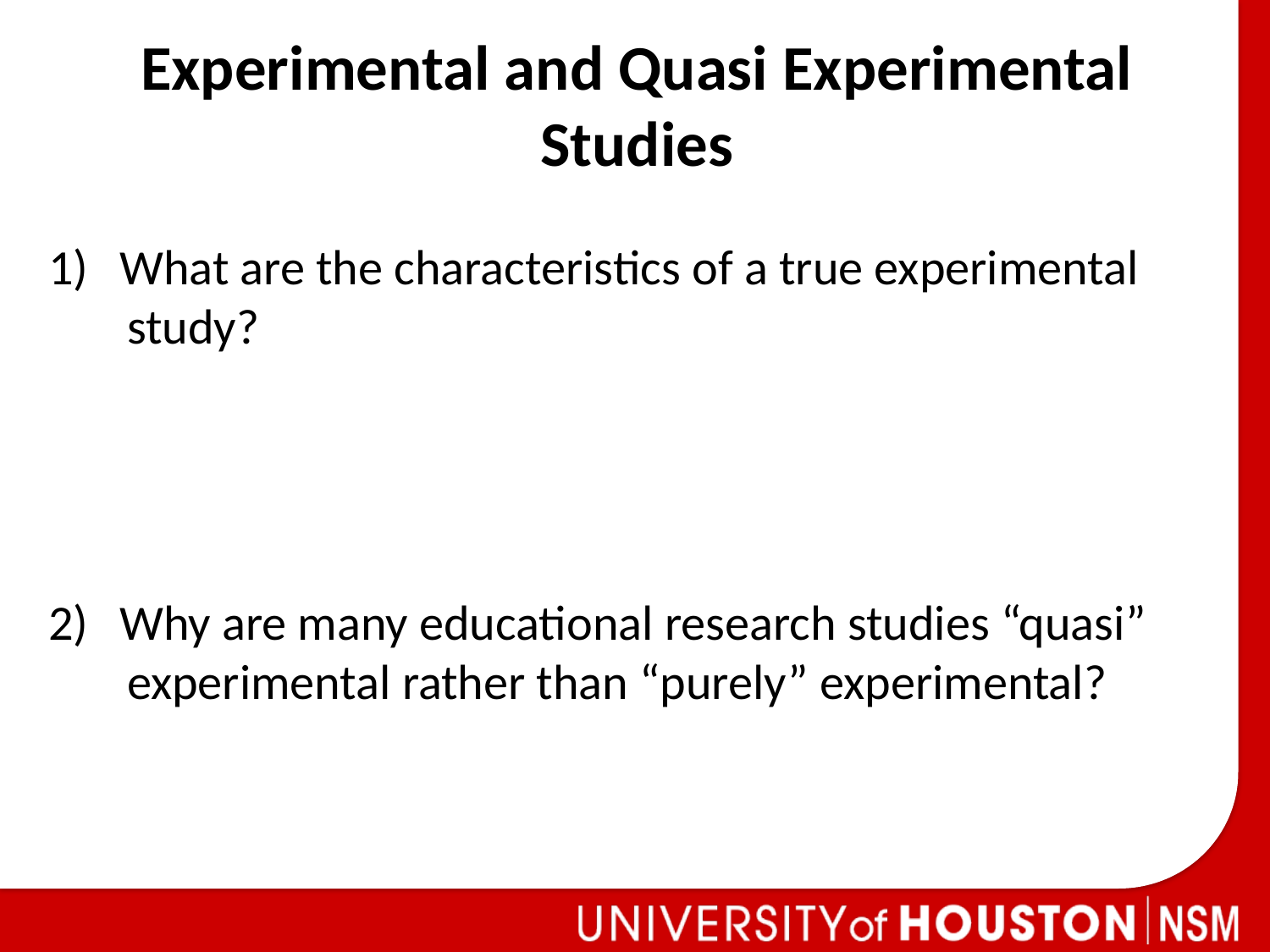

Experimental and Quasi Experimental Studies
What are the characteristics of a true experimental
       study?

Why are many educational research studies “quasi”
       experimental rather than “purely” experimental?